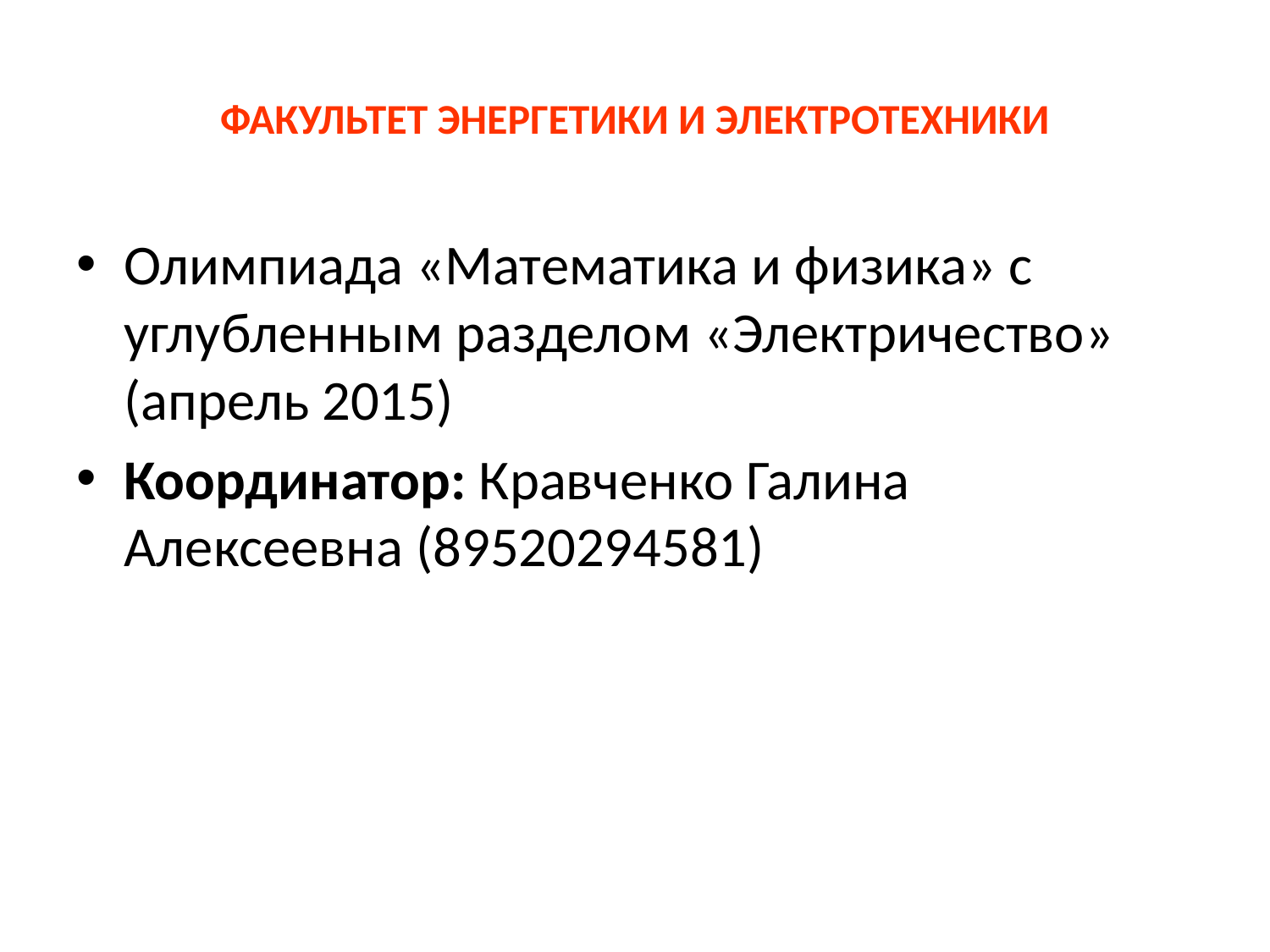

# ФАКУЛЬТЕТ ЭНЕРГЕТИКИ И ЭЛЕКТРОТЕХНИКИ
Олимпиада «Математика и физика» с углубленным разделом «Электричество» (апрель 2015)
Координатор: Кравченко Галина Алексеевна (89520294581)